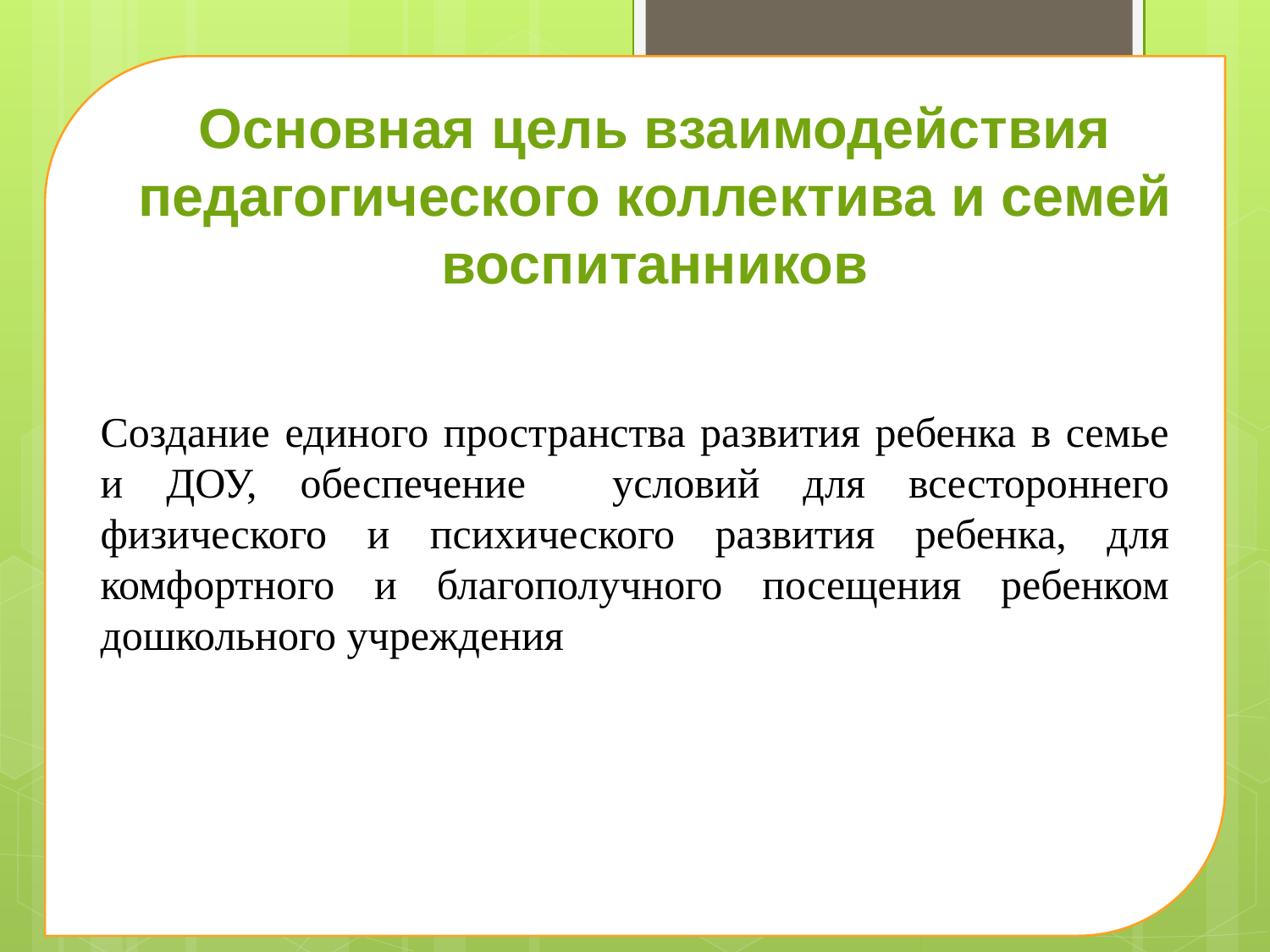

Создание единого пространства развития ребенка в семье и ДОУ, обеспечение  условий для всестороннего физического и психического развития ребенка, для комфортного и благополучного посещения ребенком дошкольного учреждения

Основная цель взаимодействия педагогического коллектива и семей воспитанников